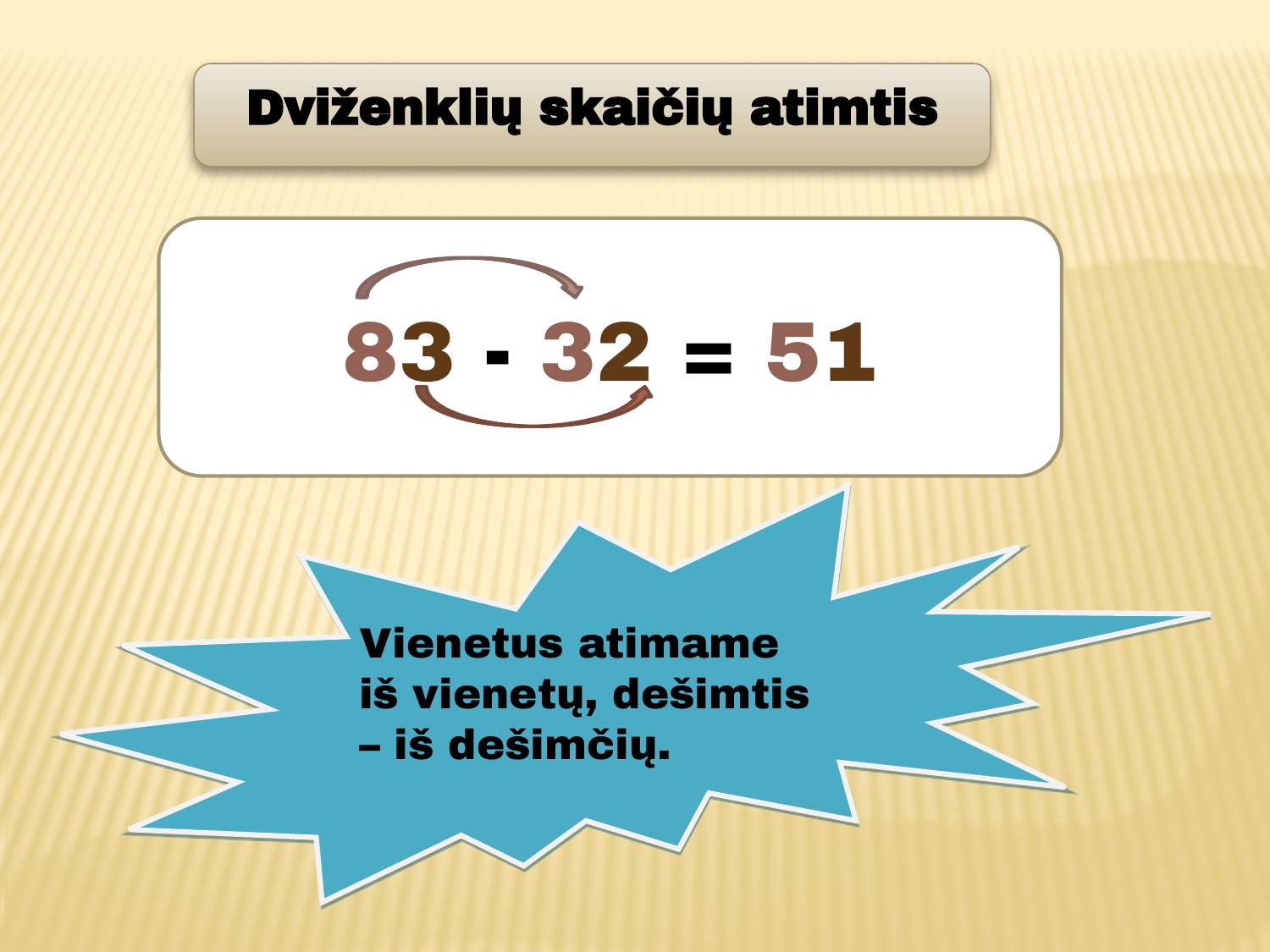

Dviženklių skaičių atimtis
83 - 32 = 51

Vienetus atimame iš vienetų, dešimtis – iš dešimčių.